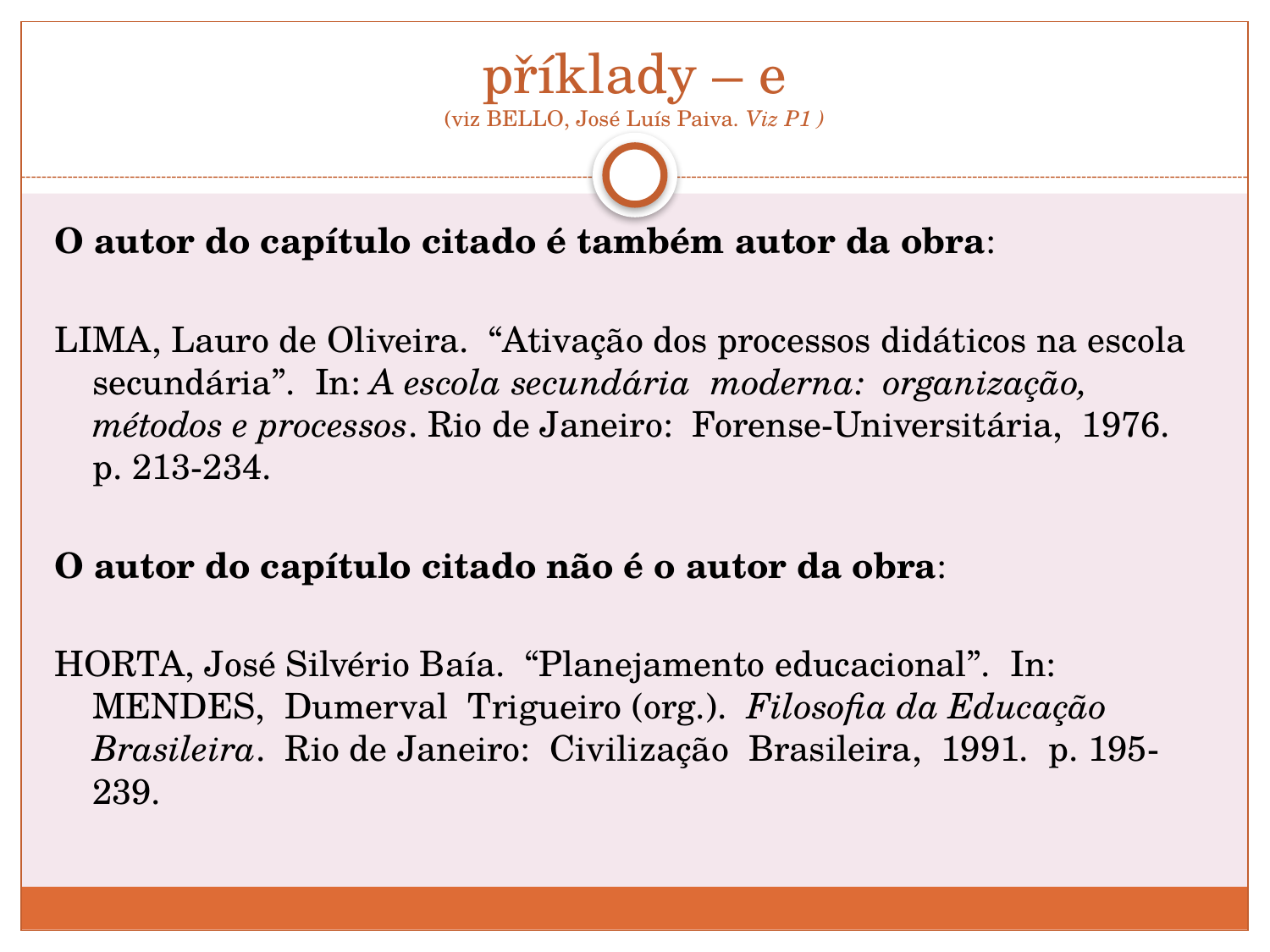

# příklady – e (viz BELLO, José Luís Paiva. Viz P1 )
O autor do capítulo citado é também autor da obra:

LIMA, Lauro de Oliveira.  “Ativação dos processos didáticos na escola secundária”.  In: A escola secundária  moderna:  organização,  métodos e processos. Rio de Janeiro:  Forense-Universitária,  1976. p. 213-234.

O autor do capítulo citado não é o autor da obra:

HORTA, José Silvério Baía.  “Planejamento educacional”.  In:  MENDES,  Dumerval  Trigueiro (org.).  Filosofia da Educação Brasileira.  Rio de Janeiro:  Civilização  Brasileira,  1991.  p. 195-239.